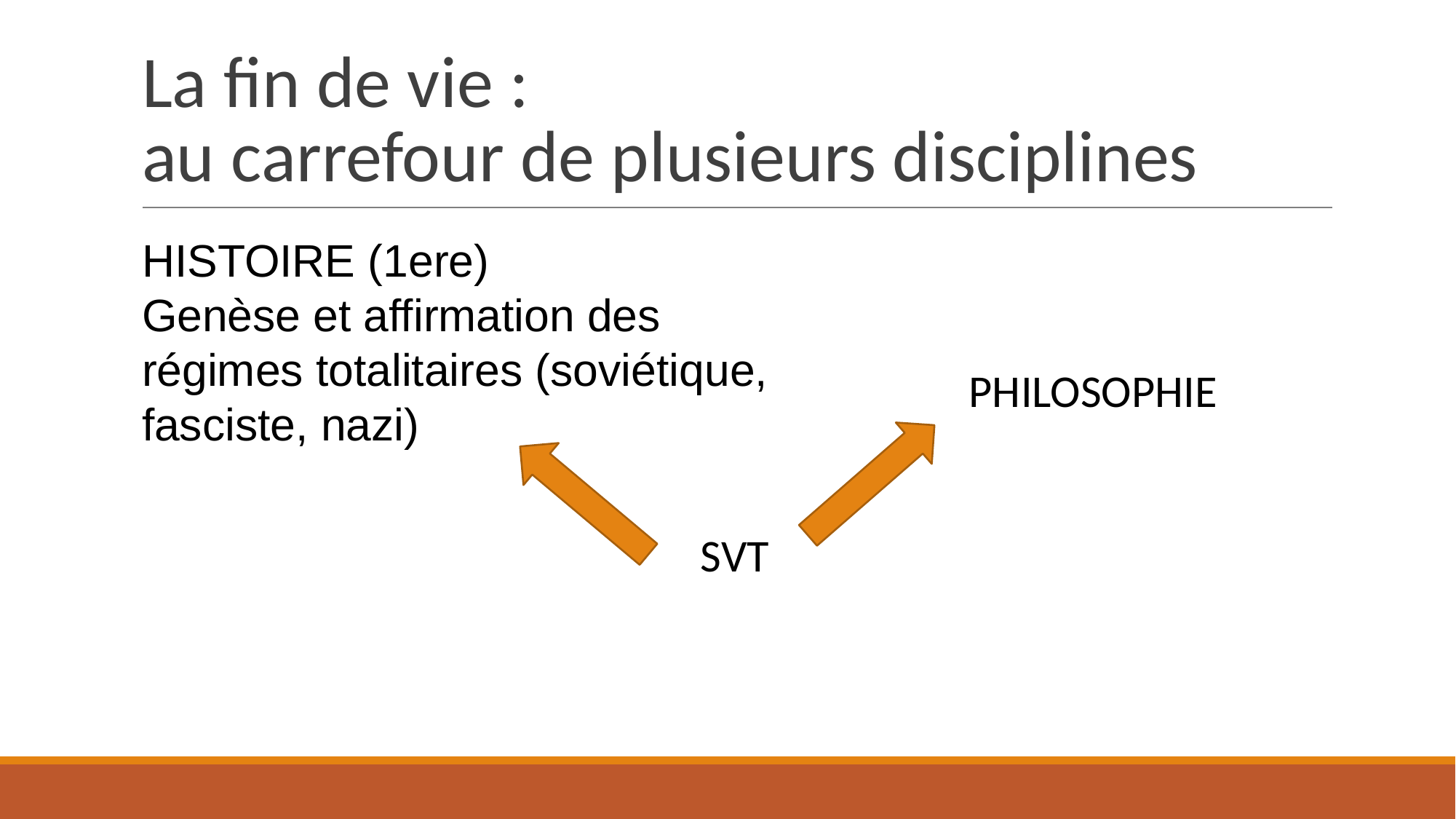

# La fin de vie :
au carrefour de plusieurs disciplines
HISTOIRE (1ere)
Genèse et affirmation des
régimes totalitaires (soviétique,
fasciste, nazi)

PHILOSOPHIE

SVT